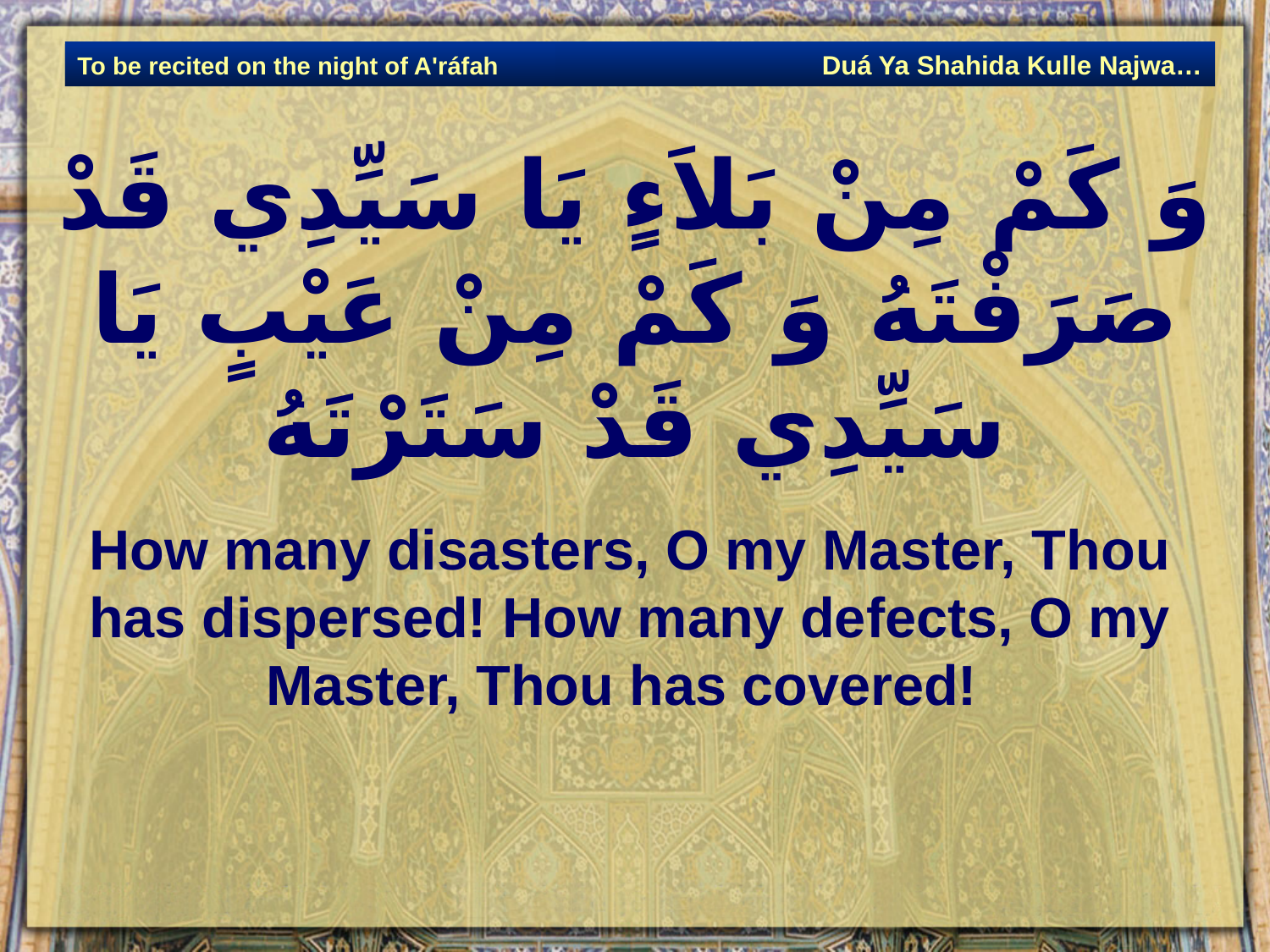

Duá Ya Shahida Kulle Najwa…
To be recited on the night of A'ráfah
# وَ كَمْ مِنْ بَلاَءٍ يَا سَيِّدِي قَدْ صَرَفْتَهُ وَ كَمْ مِنْ عَيْبٍ يَا سَيِّدِي قَدْ سَتَرْتَهُ‏
How many disasters, O my Master, Thou has dispersed! How many defects, O my Master, Thou has covered!